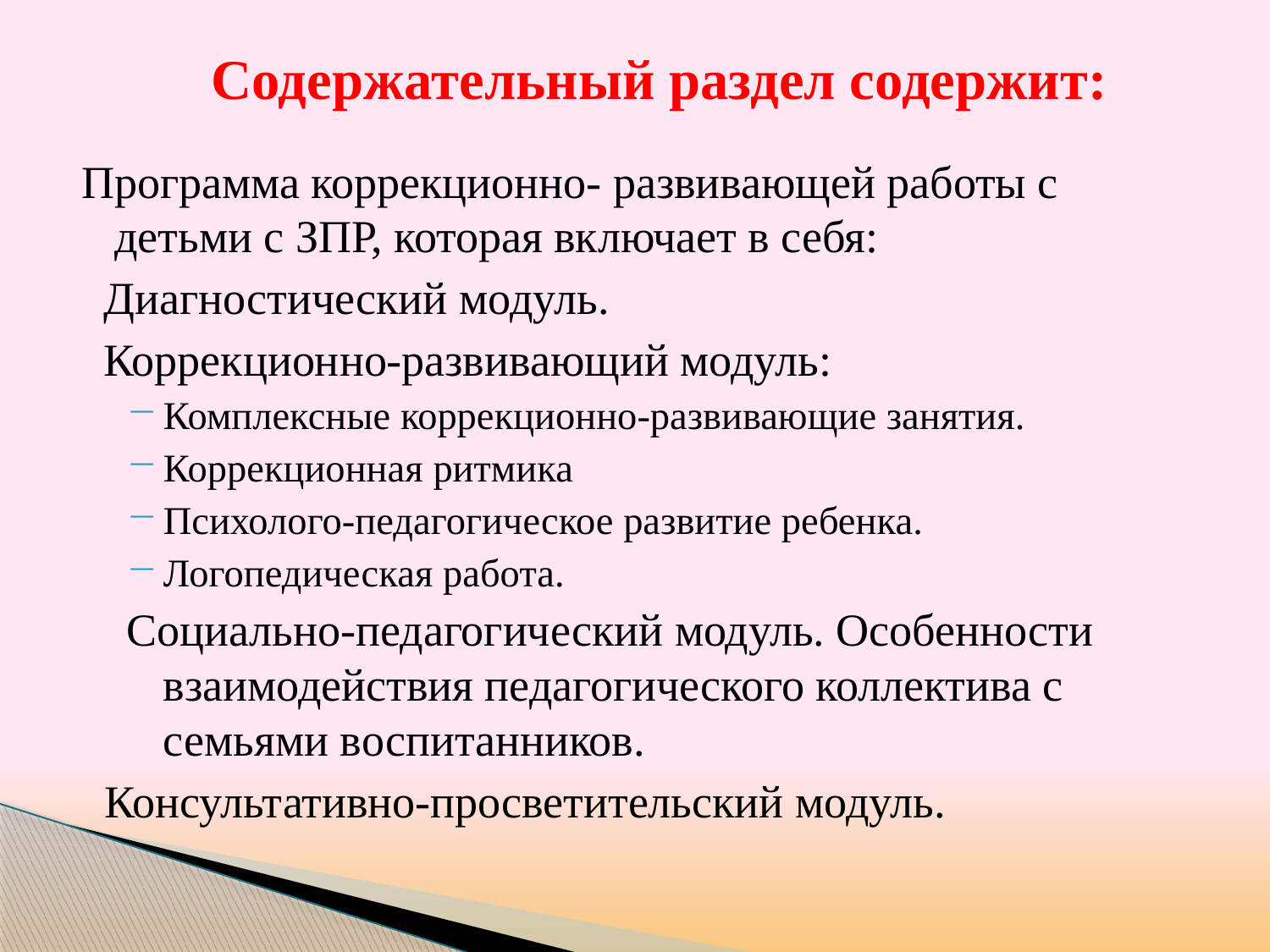

# Содержательный раздел содержит:
Программа коррекционно- развивающей работы с детьми с ЗПР, которая включает в себя:
 Диагностический модуль.
 Коррекционно-развивающий модуль:
Комплексные коррекционно-развивающие занятия.
Коррекционная ритмика
Психолого-педагогическое развитие ребенка.
Логопедическая работа.
Социально-педагогический модуль. Особенности взаимодействия педагогического коллектива с семьями воспитанников.
  Консультативно-просветительский модуль.